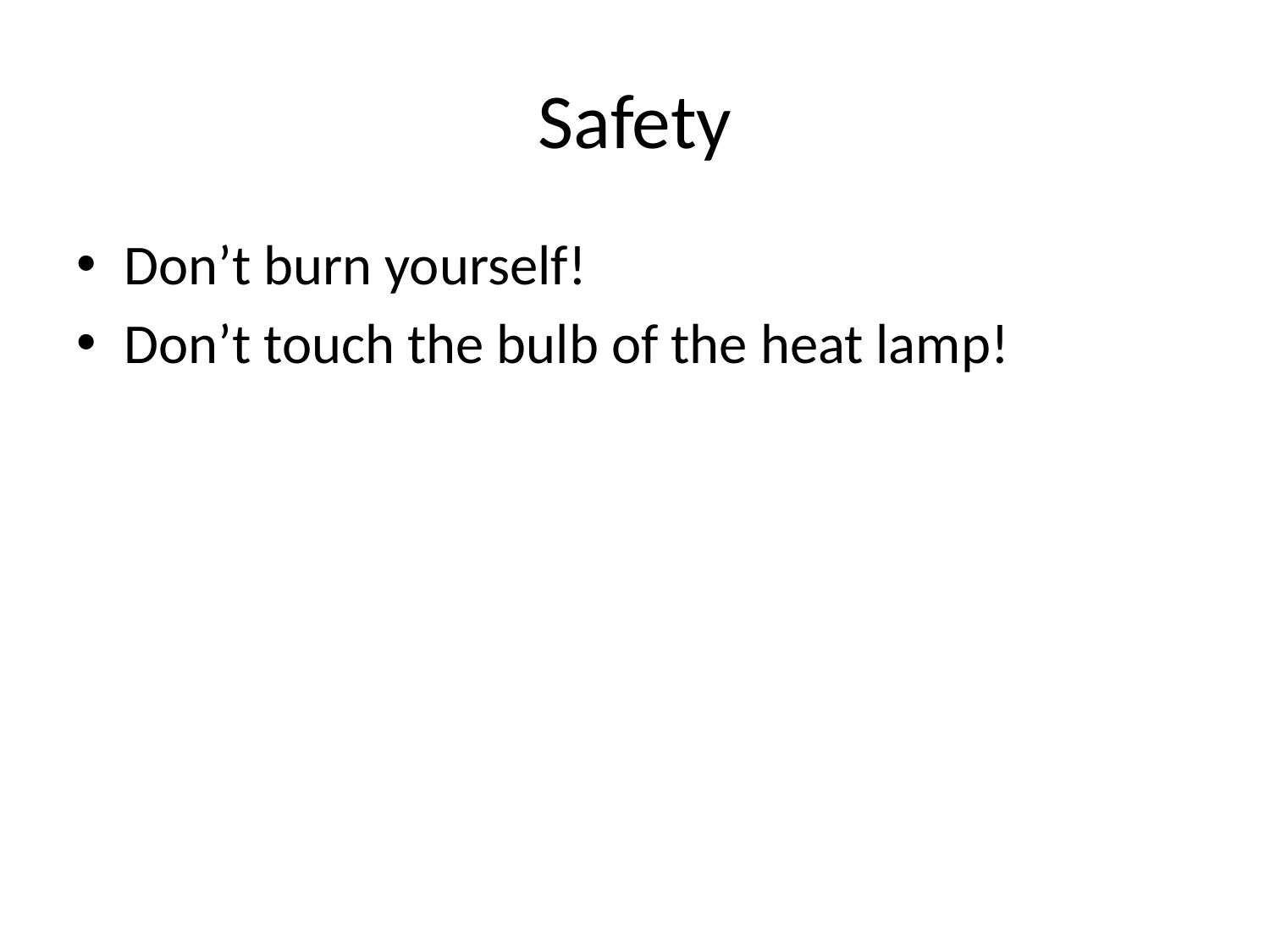

# Safety
Don’t burn yourself!
Don’t touch the bulb of the heat lamp!